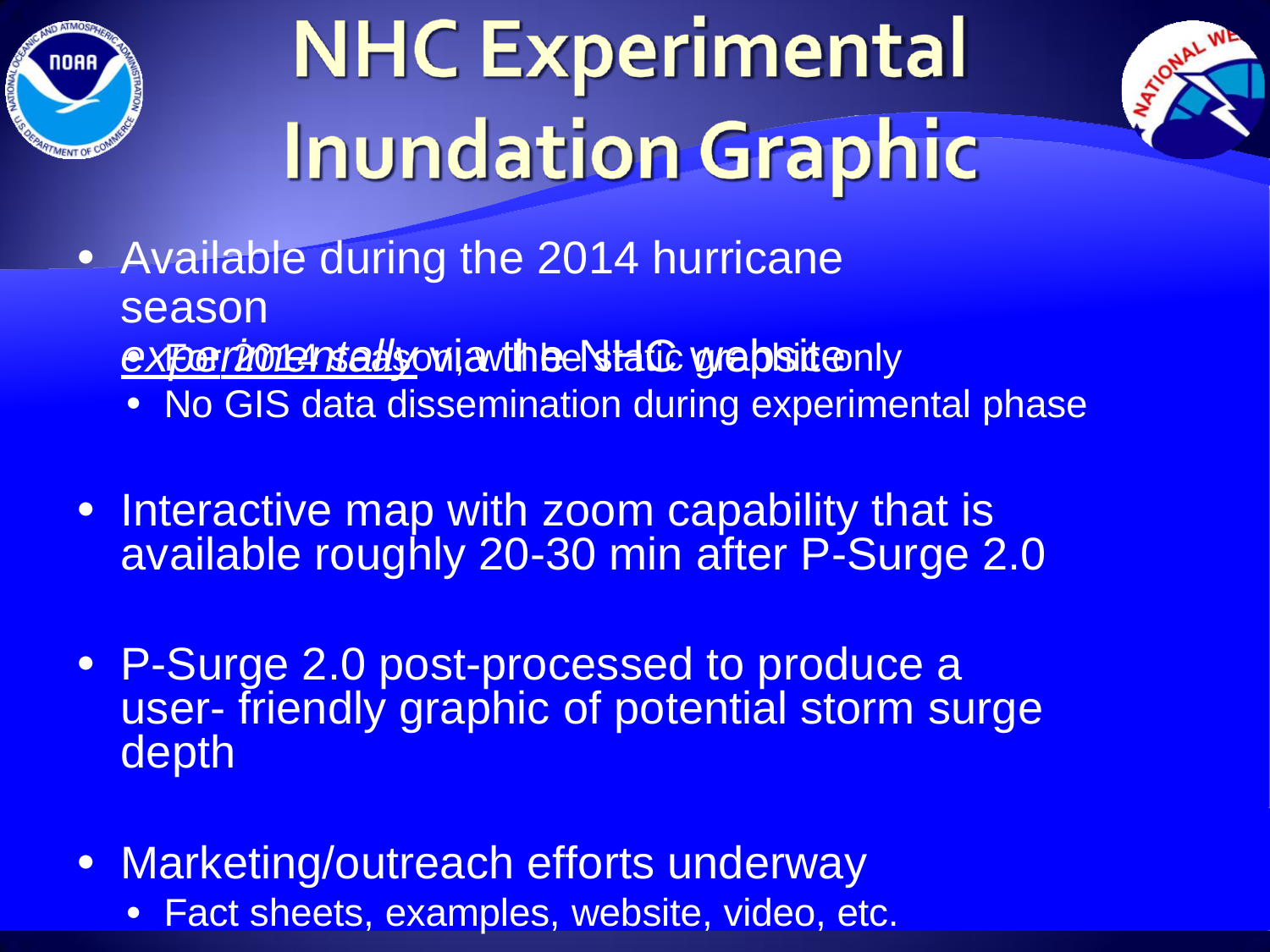

Available during the 2014 hurricane season
experimentally via the NHC website
For 2014 season, will be static graphic only
No GIS data dissemination during experimental phase

Interactive map with zoom capability that is available roughly 20-30 min after P-Surge 2.0

P-Surge 2.0 post-processed to produce a user- friendly graphic of potential storm surge depth

Marketing/outreach efforts underway
Fact sheets, examples, website, video, etc.